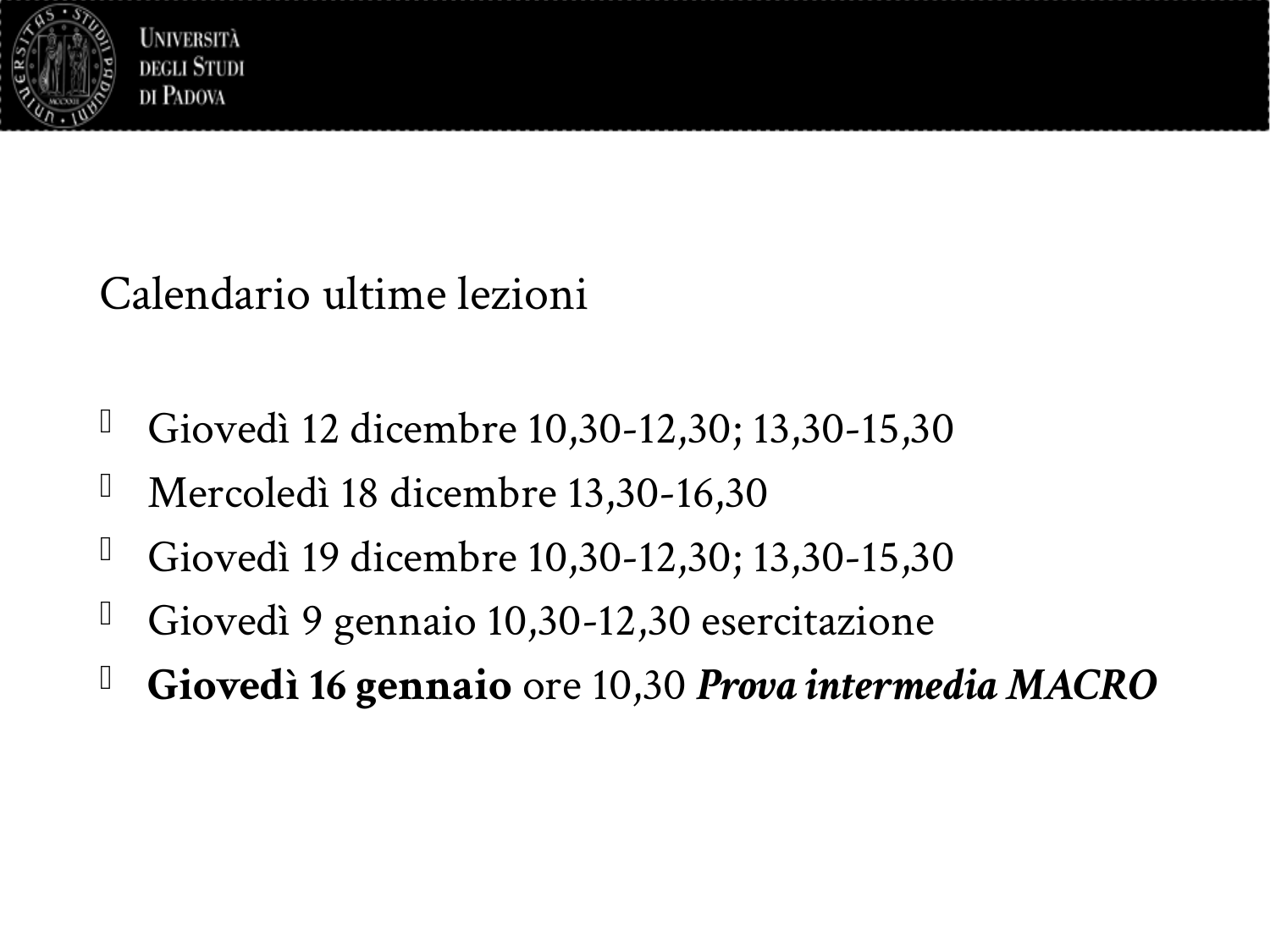

#
Calendario ultime lezioni

Giovedì 12 dicembre 10,30-12,30; 13,30-15,30
Mercoledì 18 dicembre 13,30-16,30
Giovedì 19 dicembre 10,30-12,30; 13,30-15,30
Giovedì 9 gennaio 10,30-12,30 esercitazione
Giovedì 16 gennaio ore 10,30 Prova intermedia MACRO
6